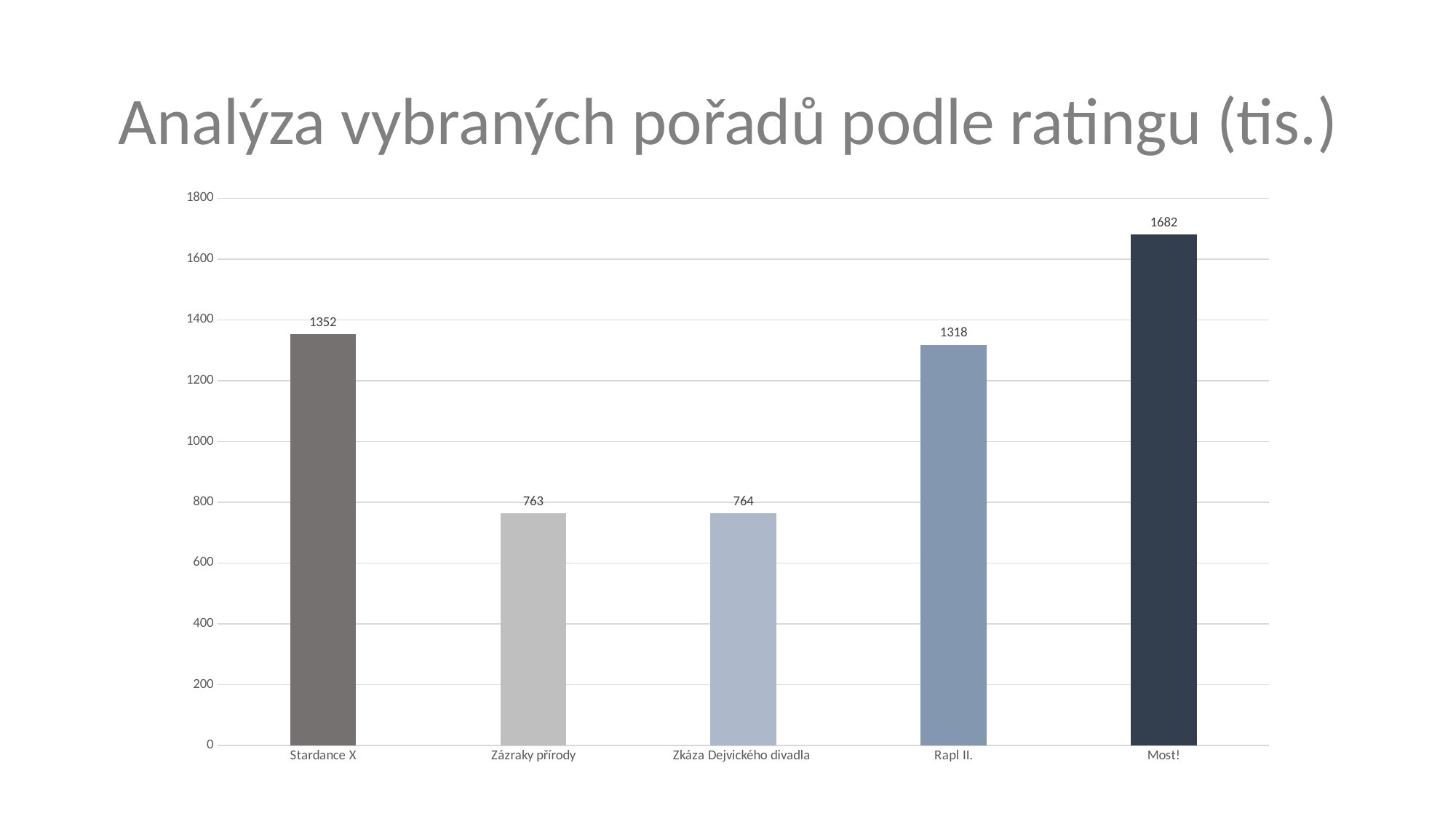

# Analýza vybraných pořadů podle ratingu (tis.)

### Chart

| Category |  |
|---|---|
| Stardance X | 1352.0 |
| Zázraky přírody | 763.0 |
| Zkáza Dejvického divadla  | 764.0 |
| Rapl II. | 1318.0 |
| Most! | 1682.0 |